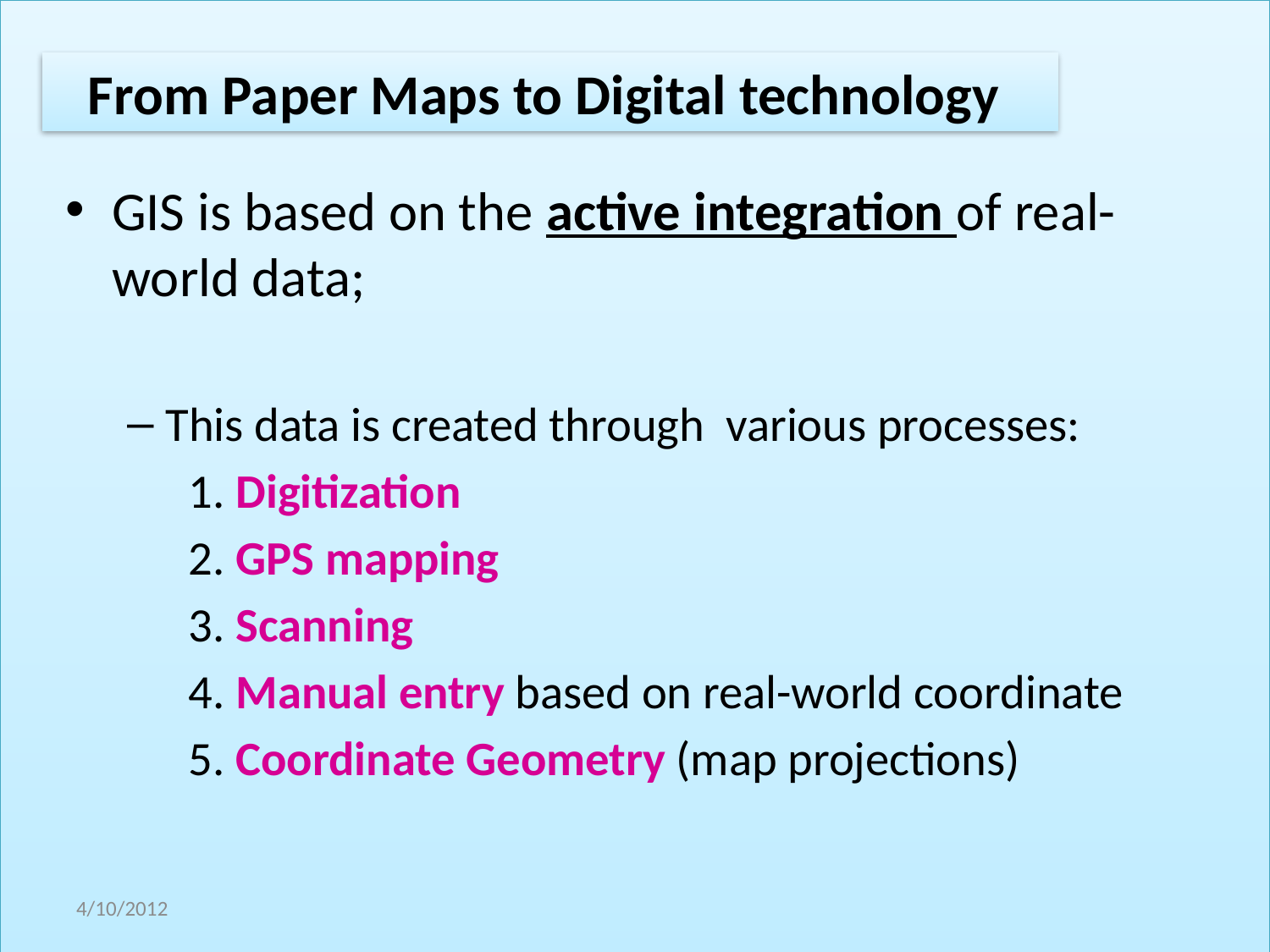

# From Paper Maps to Digital technology
GIS is based on the active integration of real-world data;

This data is created through  various processes:
1. Digitization
2. GPS mapping
3. Scanning
4. Manual entry based on real-world coordinate
5. Coordinate Geometry (map projections)

4/10/2012
Mathenge Mwehe   mathengemwehe@gmail.com